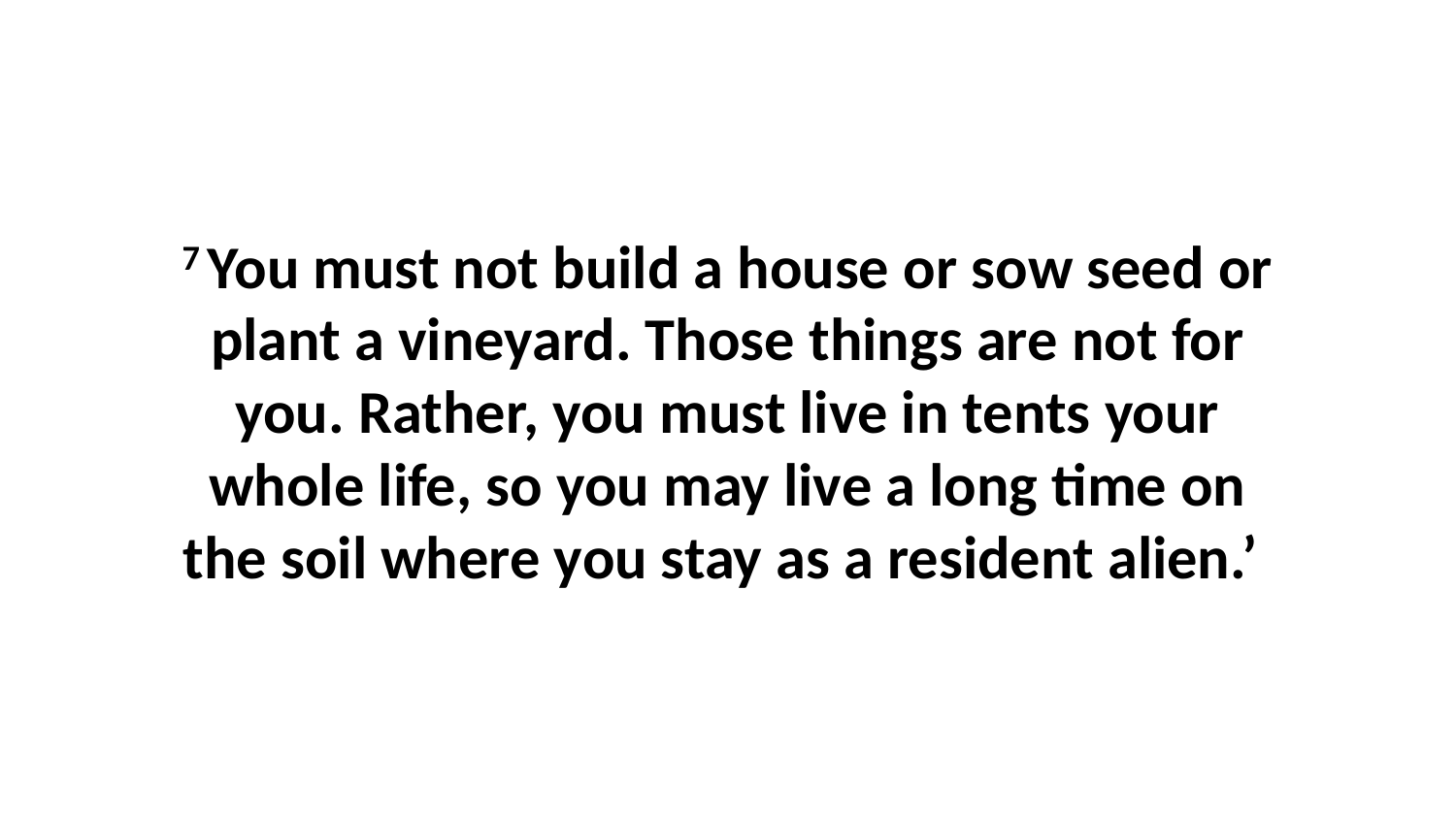

7 You must not build a house or sow seed or plant a vineyard. Those things are not for you. Rather, you must live in tents your whole life, so you may live a long time on the soil where you stay as a resident alien.’